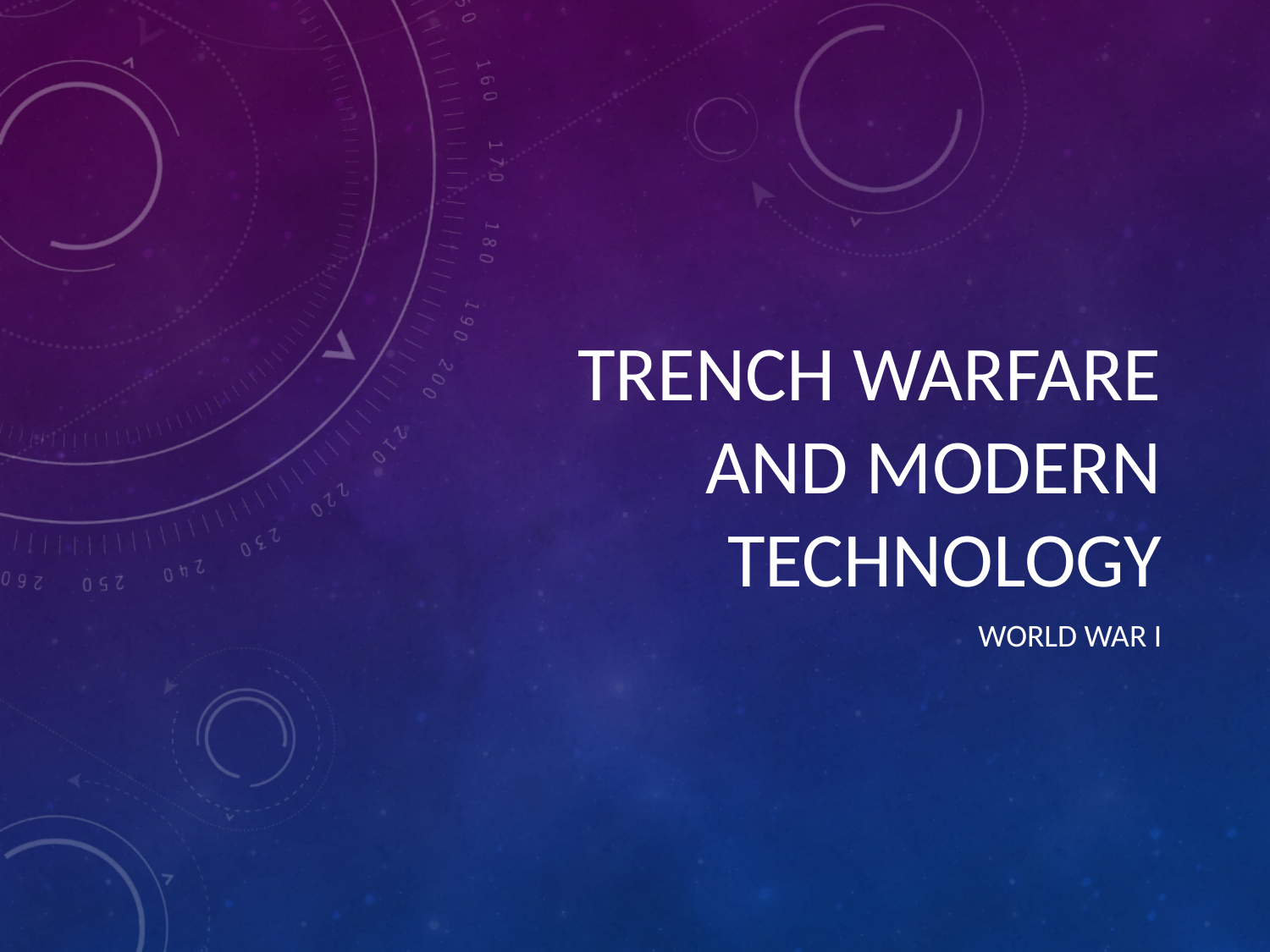

# Trench Warfare and Modern Technology
World War I